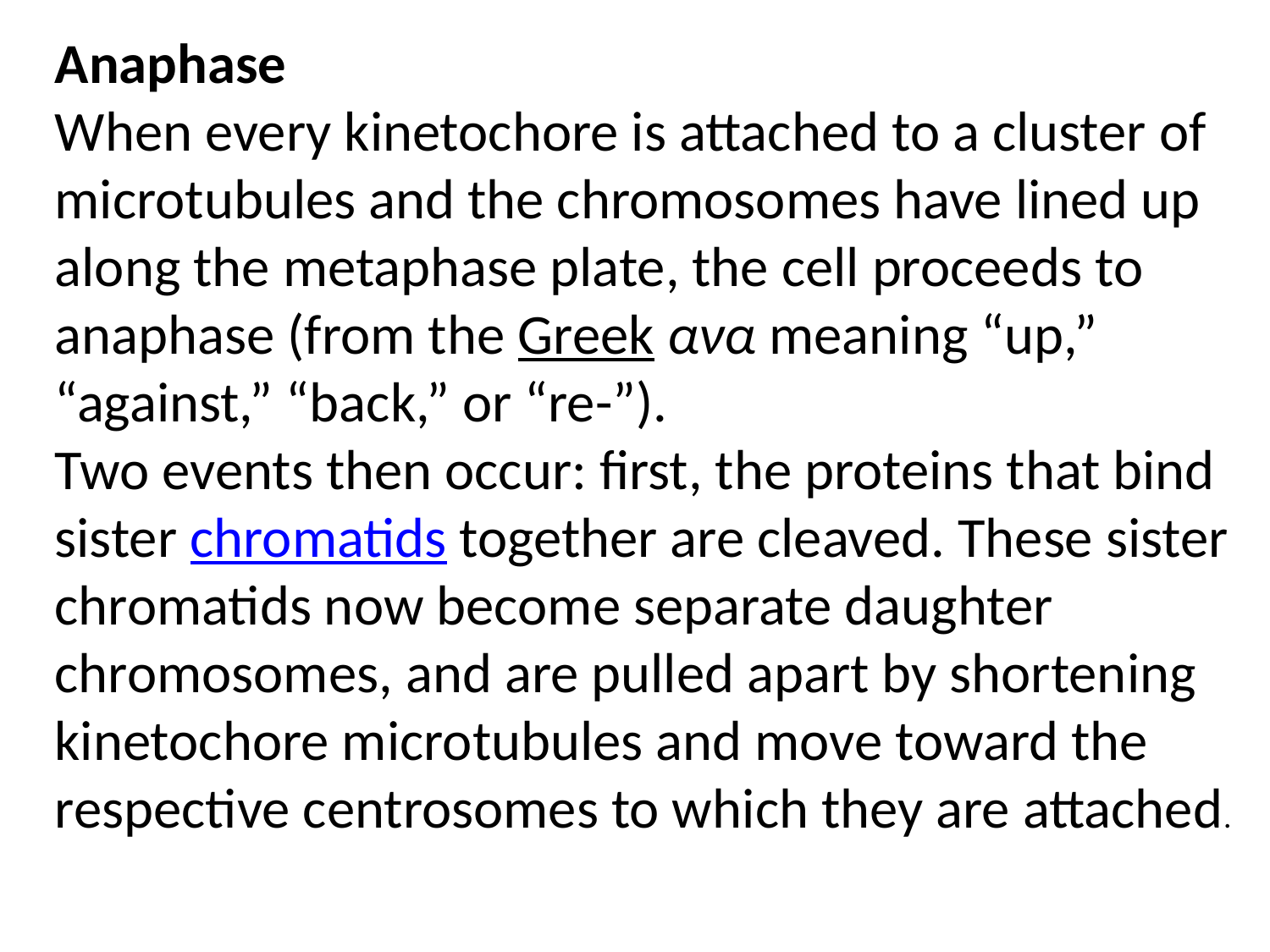

Anaphase
When every kinetochore is attached to a cluster of microtubules and the chromosomes have lined up along the metaphase plate, the cell proceeds to anaphase (from the Greek ανα meaning “up,” “against,” “back,” or “re-”).
Two events then occur: first, the proteins that bind sister chromatids together are cleaved. These sister chromatids now become separate daughter chromosomes, and are pulled apart by shortening kinetochore microtubules and move toward the respective centrosomes to which they are attached.